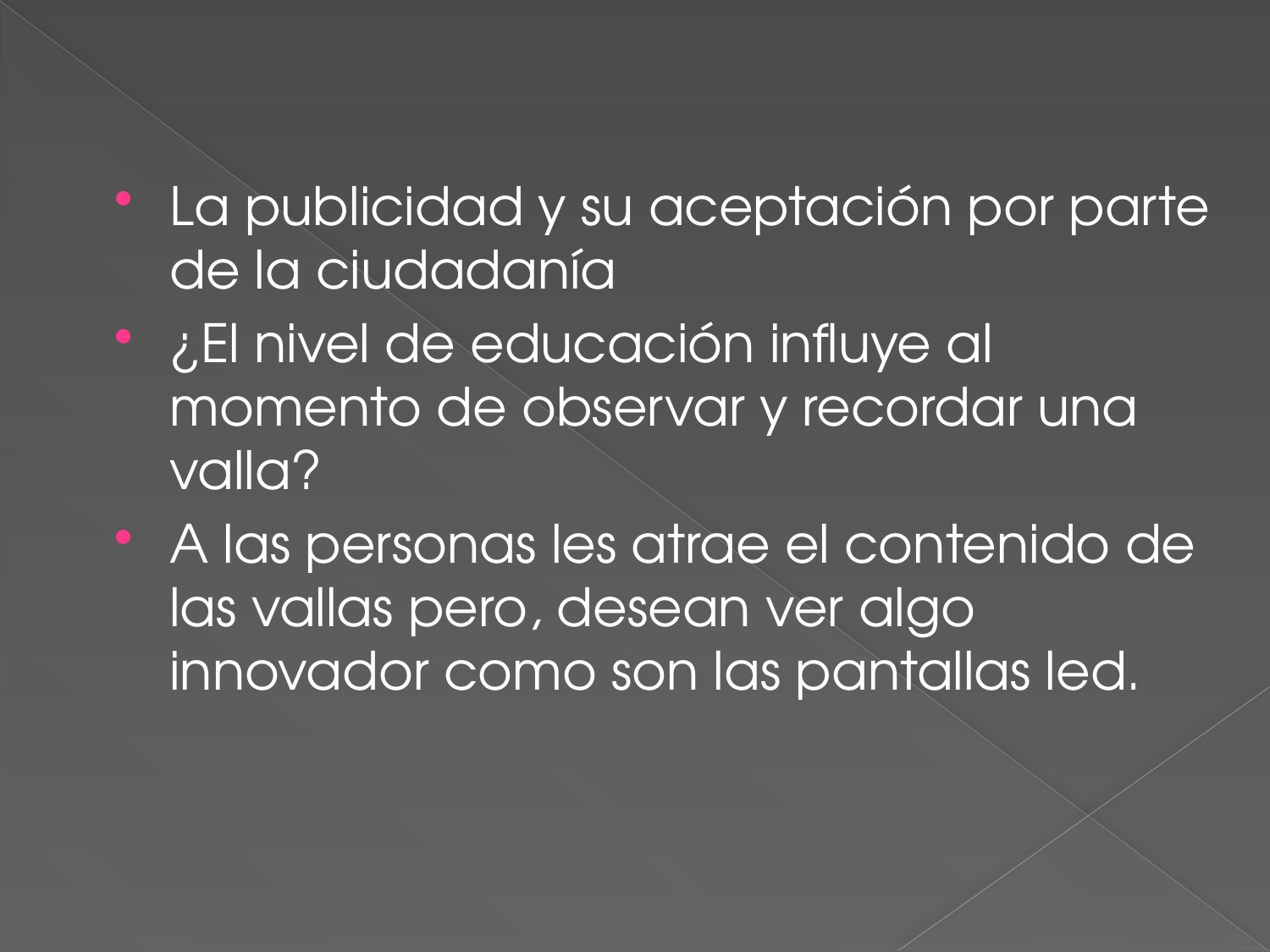

La publicidad y su aceptación por parte de la ciudadanía
¿El nivel de educación influye al momento de observar y recordar una valla?
A las personas les atrae el contenido de las vallas pero, desean ver algo innovador como son las pantallas led.